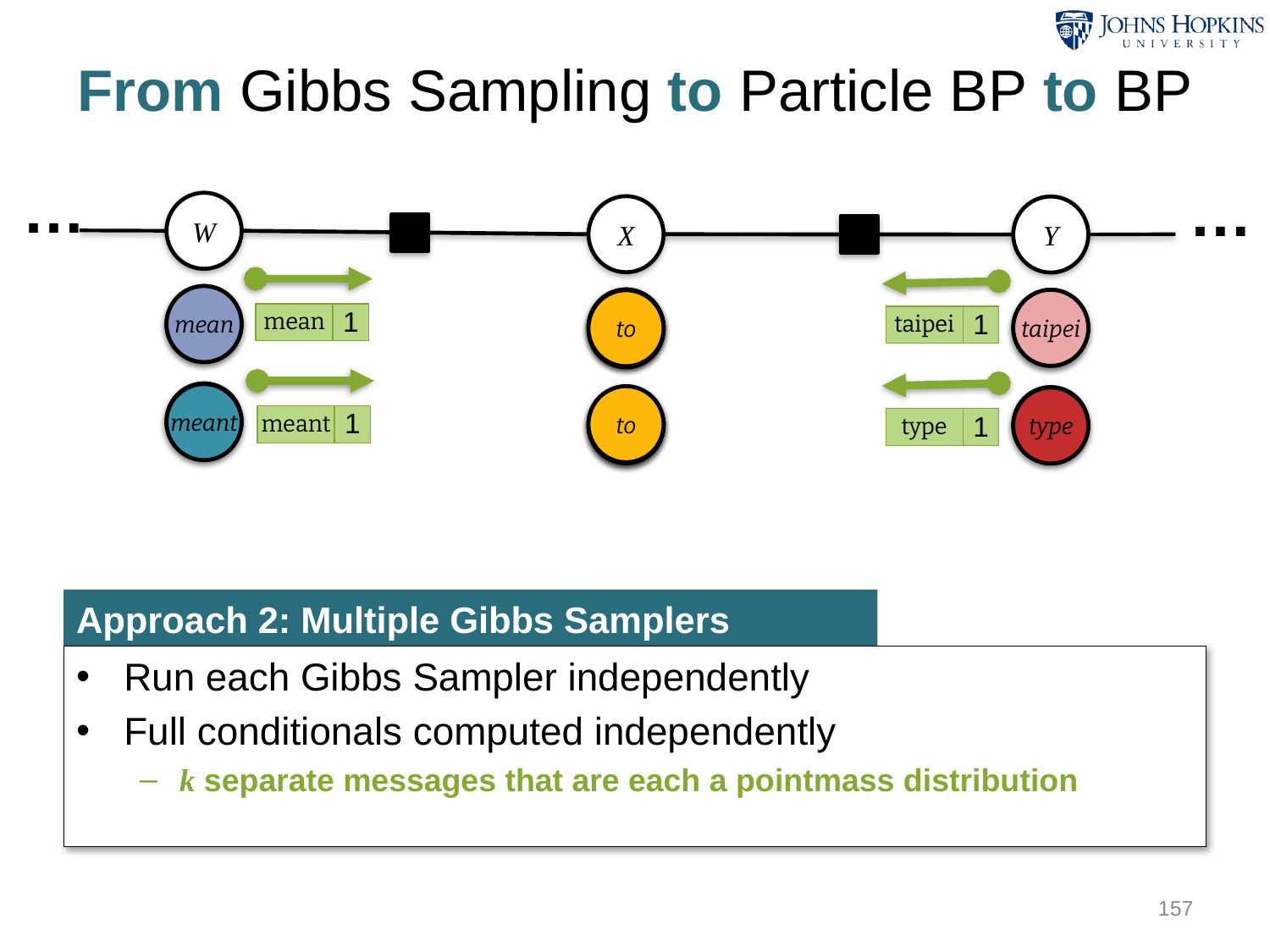

# From Gibbs Sampling to Particle BP to BP
W
X
Y
ψ2
…
ψ3
…
meant
mean
to
two
type
taipei
to
too
| mean | 1 |
| --- | --- |
| taipei | 1 |
| --- | --- |
man
meant
to
too
tight
tight
to
type
| meant | 1 |
| --- | --- |
| type | 1 |
| --- | --- |
Approach 2: Multiple Gibbs Samplers
Run each Gibbs Sampler independently
Full conditionals computed independently
k separate messages that are each a pointmass distribution
157